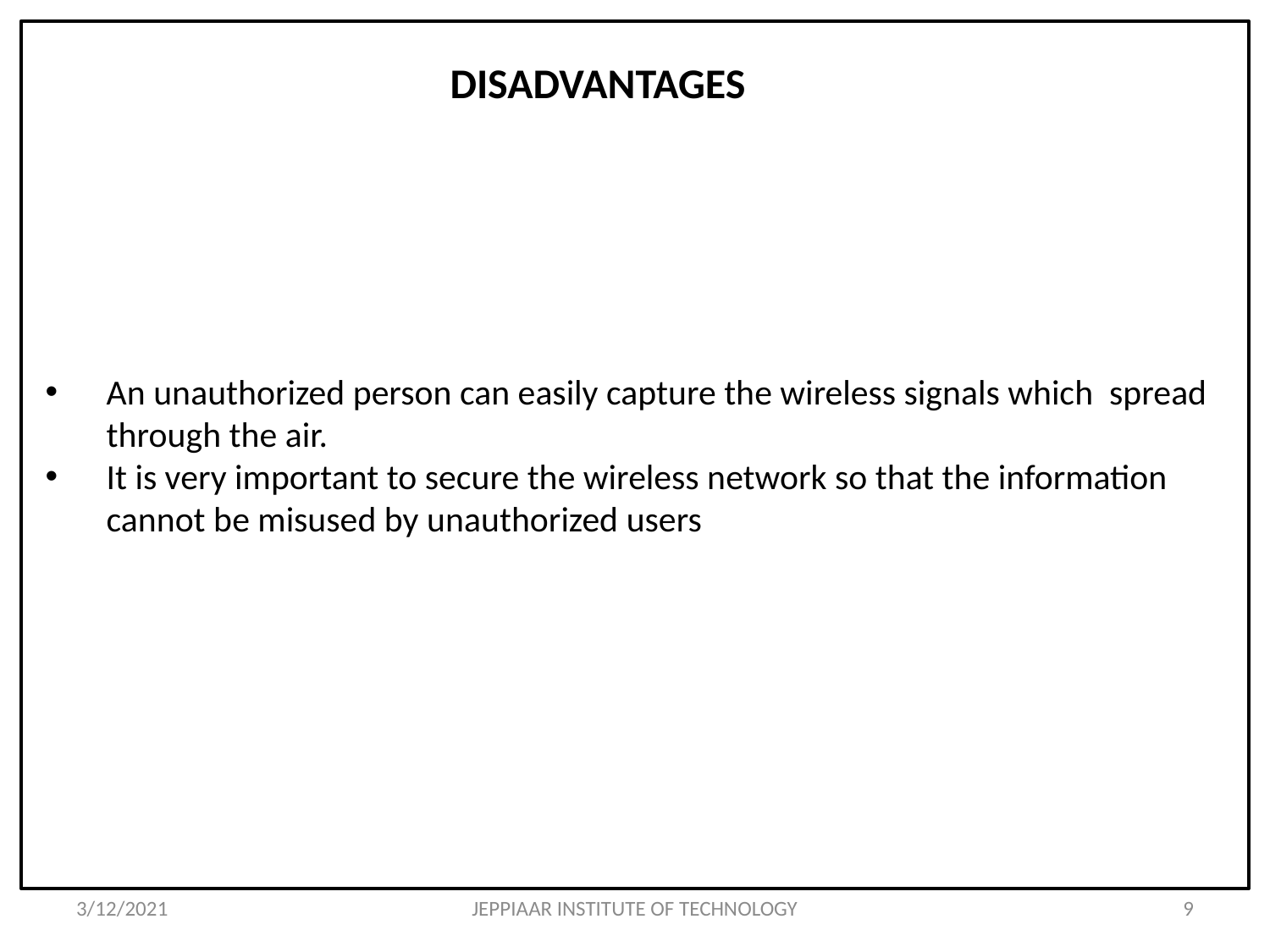

# DISADVANTAGES

An unauthorized person can easily capture the wireless signals which  spread through the air.
It is very important to secure the wireless network so that the information cannot be misused by unauthorized users

3/12/2021
JEPPIAAR INSTITUTE OF TECHNOLOGY
9